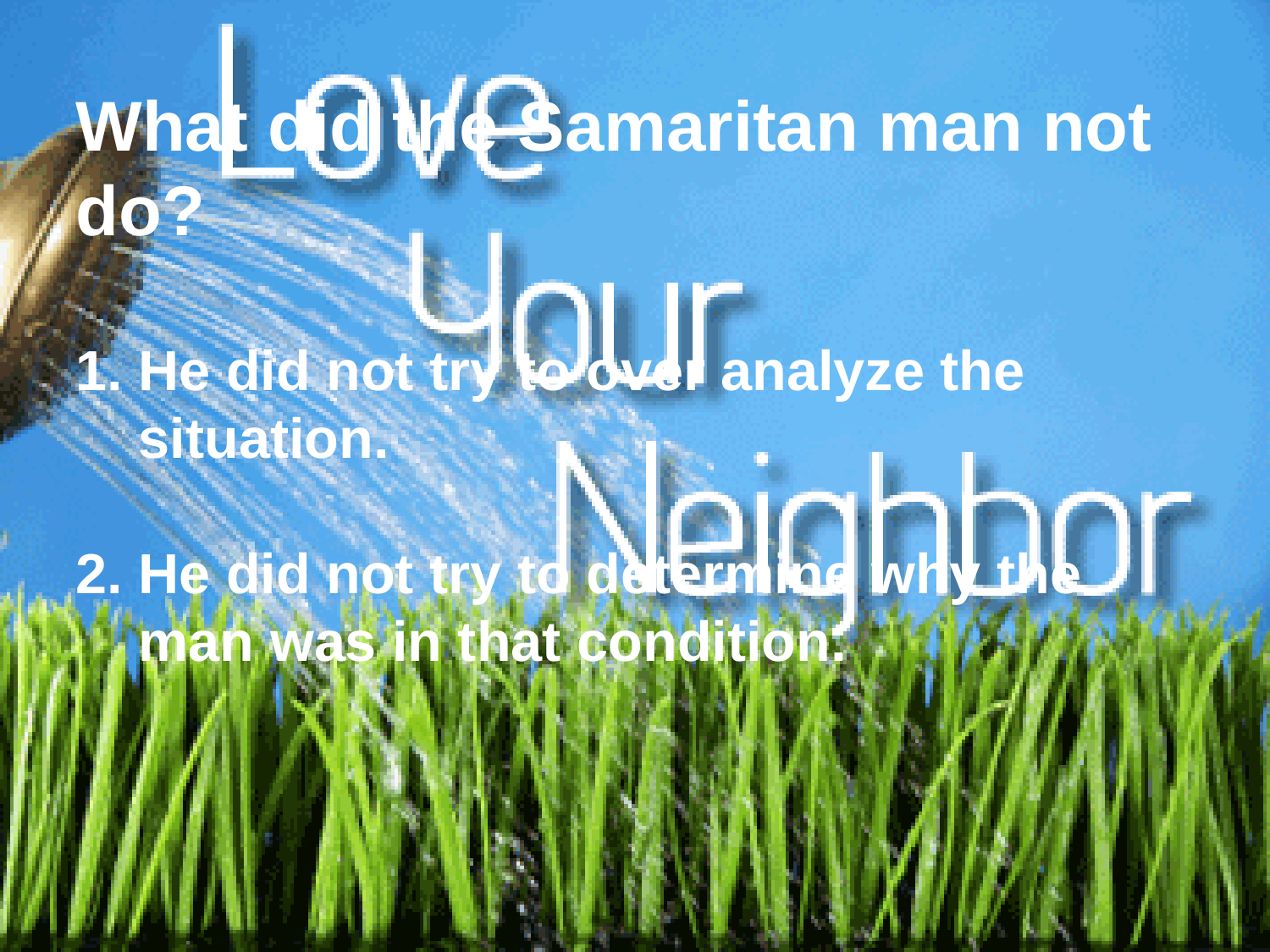

What did the Samaritan man not do?

1. He did not try to over analyze the
    situation.

2. He did not try to determine why the
    man was in that condition.